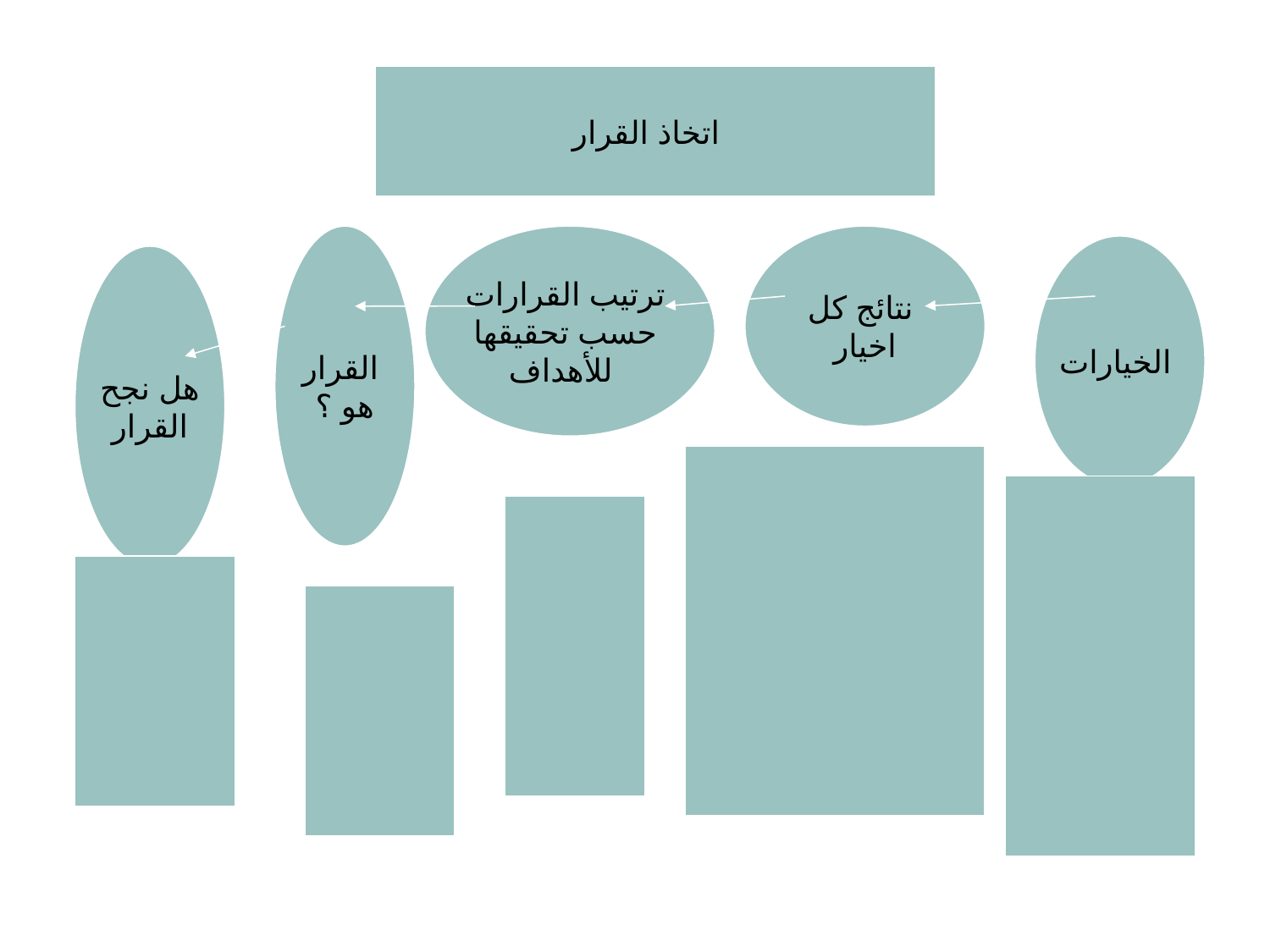

اتخاذ القرار
القرار
هو ؟
ترتيب القرارات
حسب تحقيقها
للأهداف
نتائج كل
اخيار
الخيارات
هل نجح
القرار

39